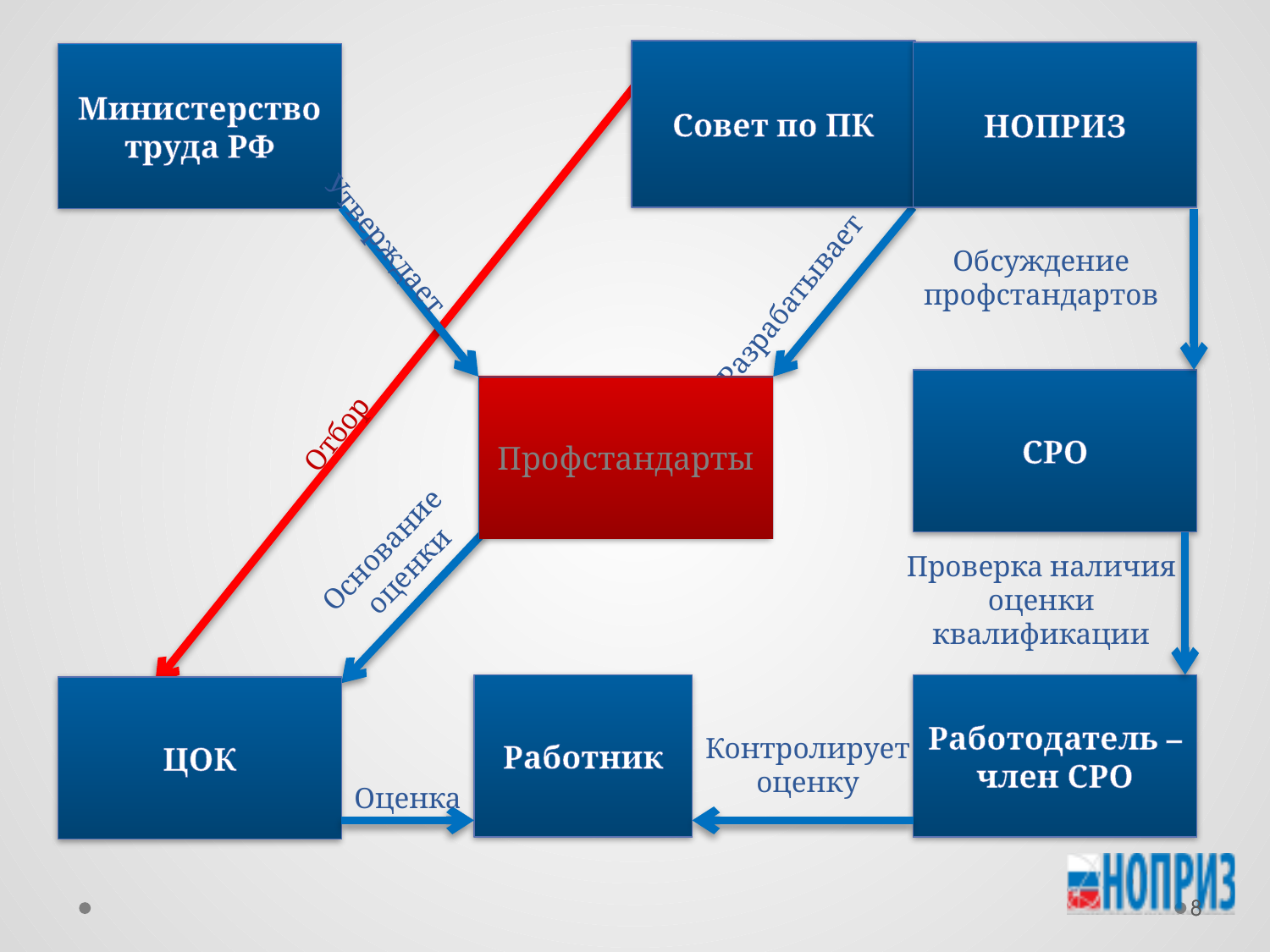

Совет по ПК
НОПРИЗ
Министерство труда РФ
Утверждает
Обсуждение профстандартов
# Разрабатывает
СРО
Профстандарты
Отбор
Основание
оценки
Проверка наличия
оценки квалификации
Работник
Работодатель – член СРО
ЦОК

Контролирует оценку
Оценка
8
8